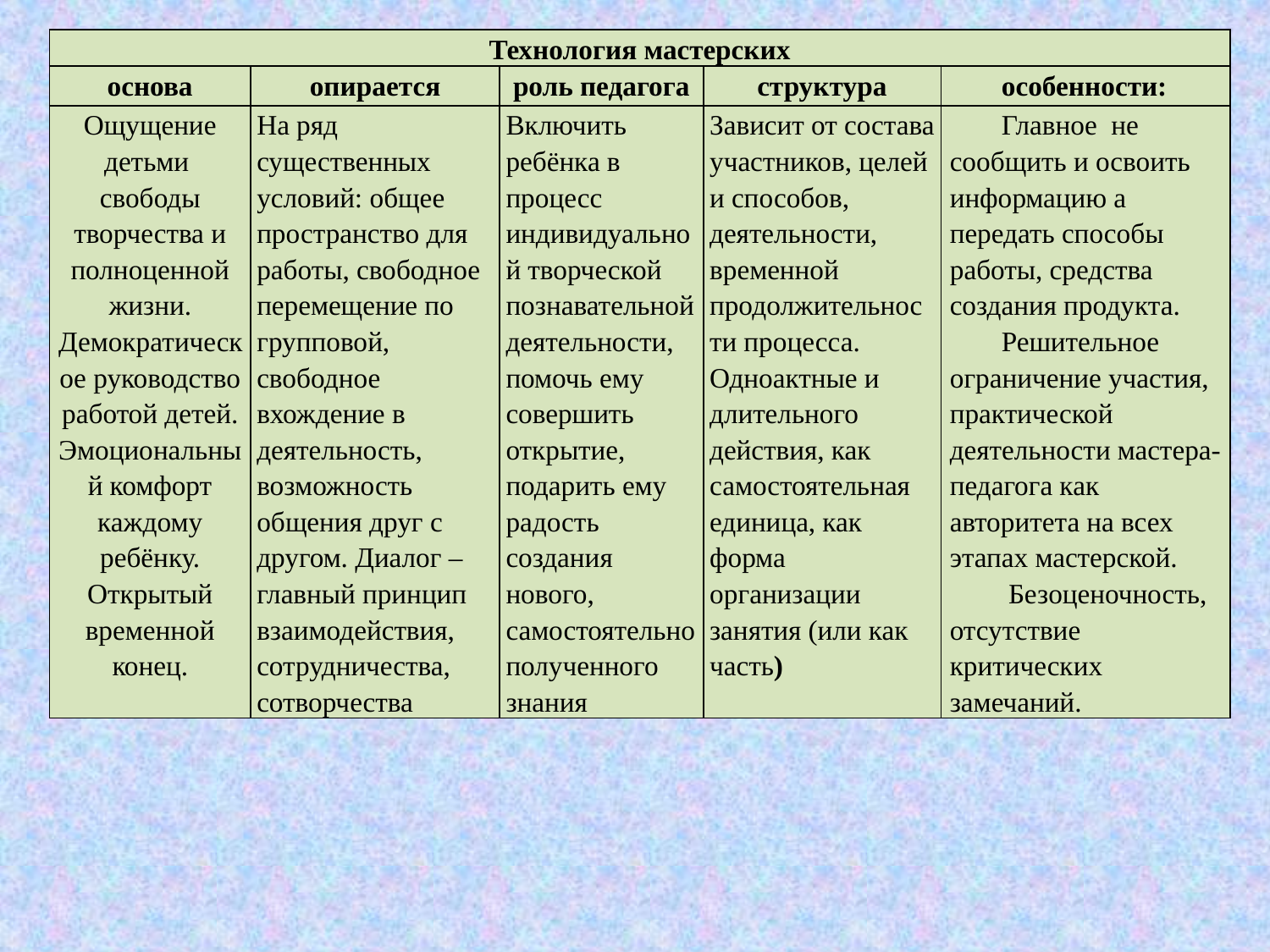

| Технология мастерских |  |  |  |  |
| --- | --- | --- | --- | --- |
| основа | опирается | роль педагога | структура | особенности: |
| Ощущение детьми свободы творчества и полноценной жизни. Демократическое руководство работой детей. Эмоциональный комфорт каждому ребёнку. Открытый временной конец. | На ряд существенных условий: общее пространство для работы, свободное перемещение по групповой, свободное вхождение в деятельность, возможность общения друг с другом. Диалог –главный принцип взаимодействия, сотрудничества, сотворчества | Включить ребёнка в процесс индивидуальной творческой познавательной деятельности, помочь ему совершить открытие, подарить ему радость создания нового, самостоятельно полученного знания | Зависит от состава участников, целей и способов, деятельности, временной продолжительности процесса. Одноактные и длительного действия, как самостоятельная единица, как форма организации занятия (или как часть) | Главное не сообщить и освоить информацию а передать способы работы, средства создания продукта. Решительное ограничение участия, практической деятельности мастера-педагога как авторитета на всех этапах мастерской. Безоценочность, отсутствие критических замечаний. |